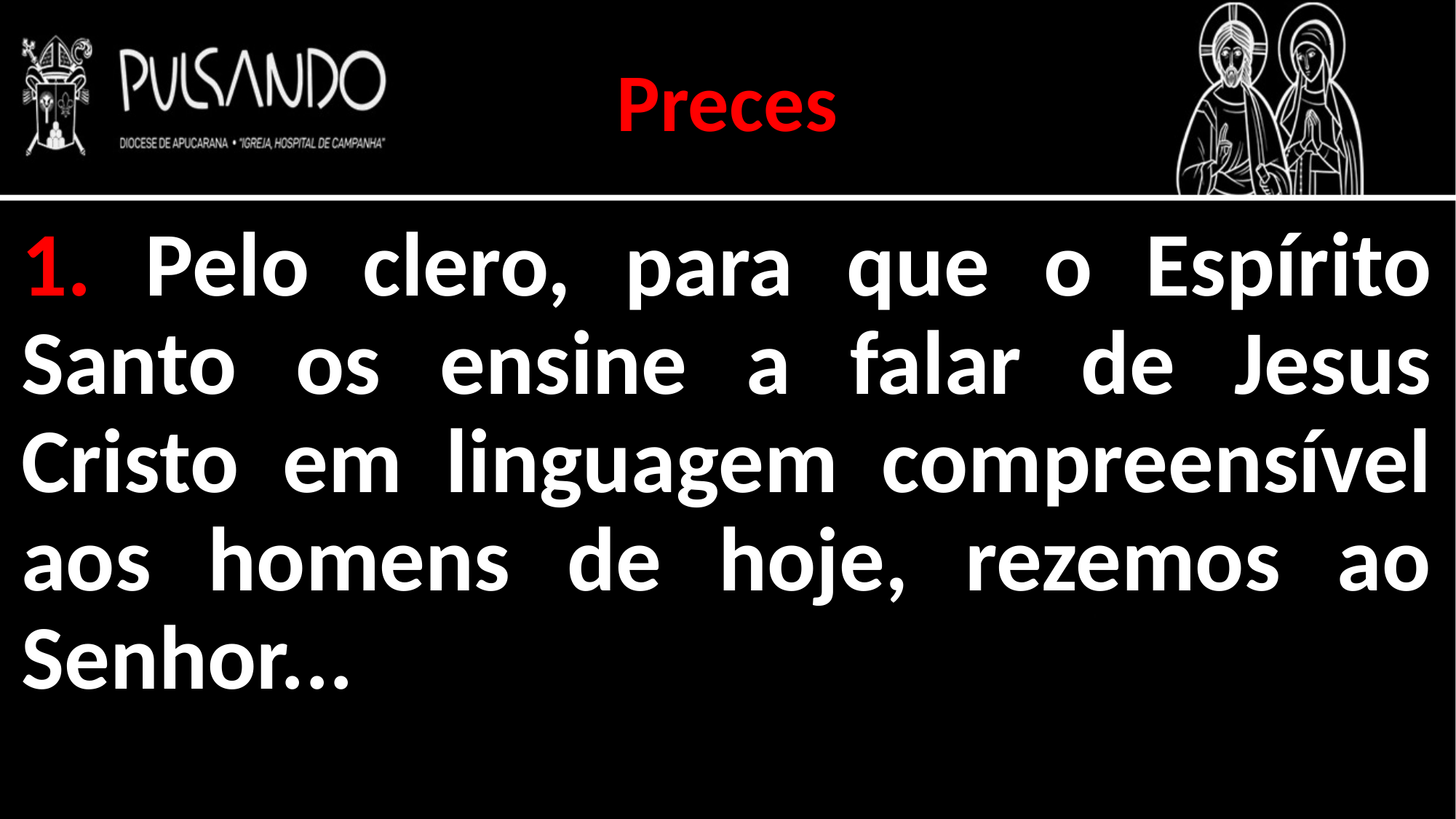

Preces
1. Pelo clero, para que o Espírito Santo os ensine a falar de Jesus Cristo em linguagem compreensível aos homens de hoje, rezemos ao Senhor...